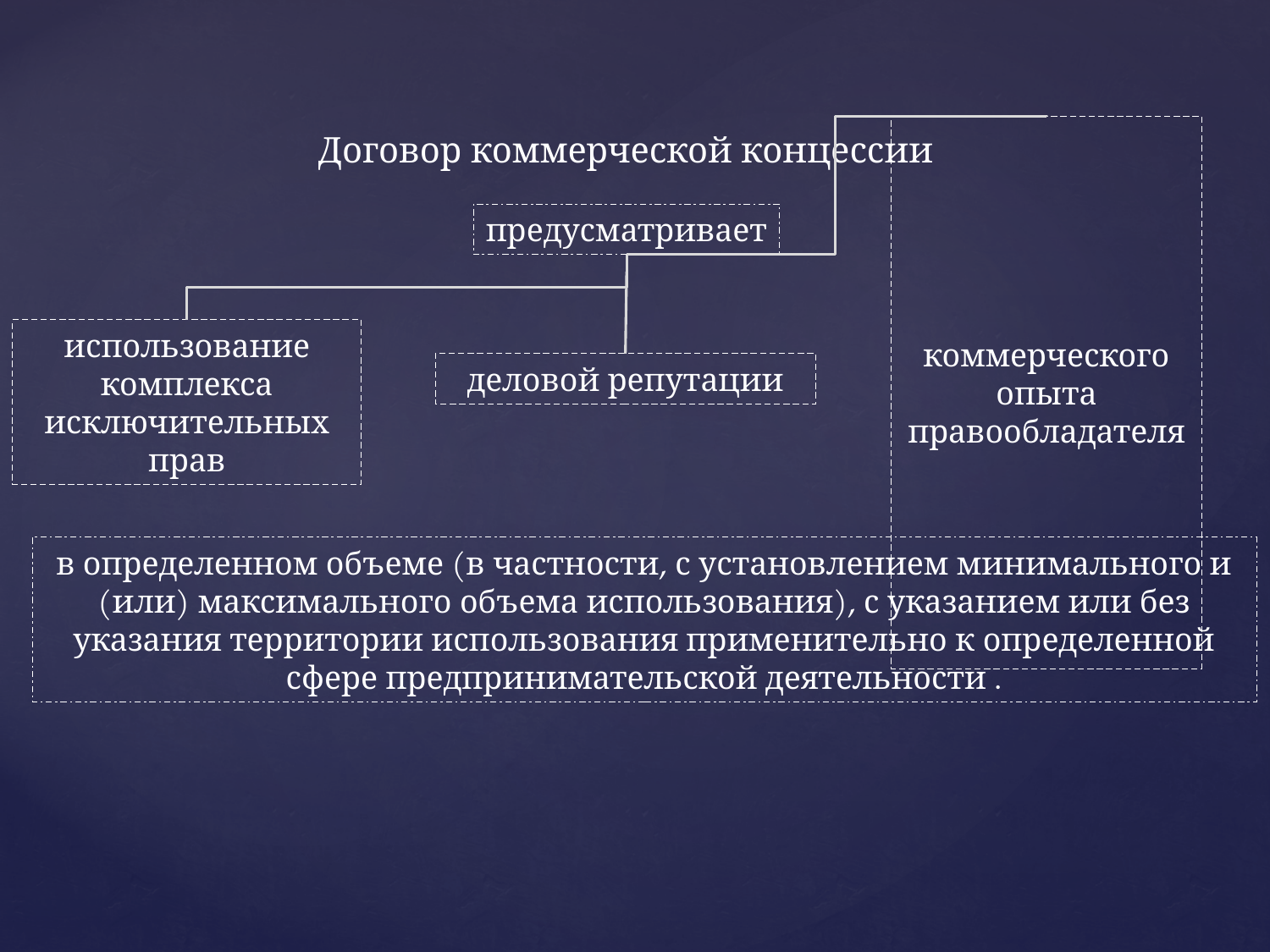

Договор коммерческой концессии
предусматривает
использование комплекса исключительных прав
коммерческого опыта правообладателя
деловой репутации
в определенном объеме (в частности, с установлением минимального и (или) максимального объема использования), с указанием или без указания территории использования применительно к определенной сфере предпринимательской деятельности .